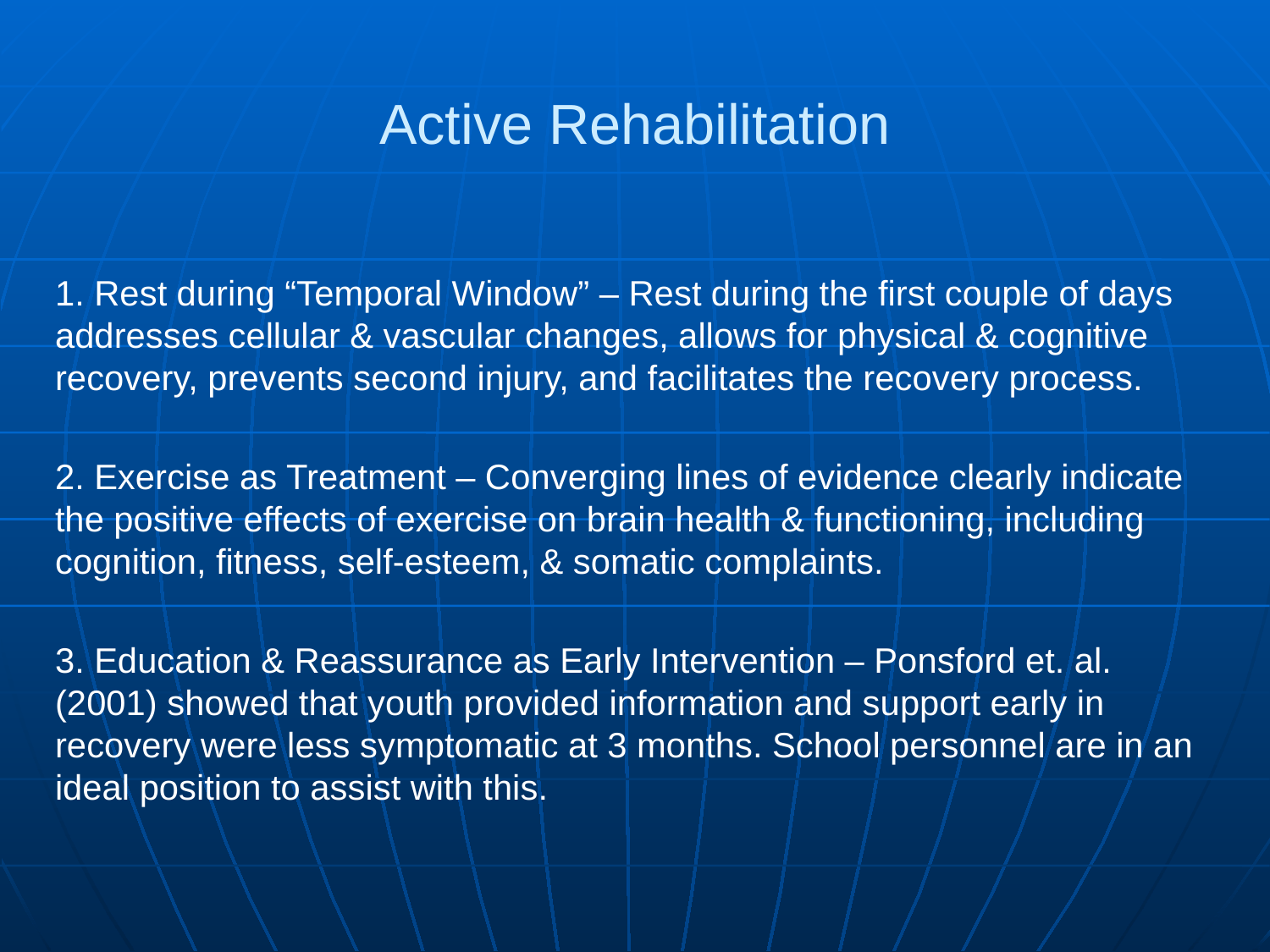

# Active Rehabilitation
1. Rest during “Temporal Window” – Rest during the first couple of days addresses cellular & vascular changes, allows for physical & cognitive recovery, prevents second injury, and facilitates the recovery process.

2. Exercise as Treatment – Converging lines of evidence clearly indicate the positive effects of exercise on brain health & functioning, including cognition, fitness, self-esteem, & somatic complaints.

3. Education & Reassurance as Early Intervention – Ponsford et. al. (2001) showed that youth provided information and support early in recovery were less symptomatic at 3 months. School personnel are in an ideal position to assist with this.